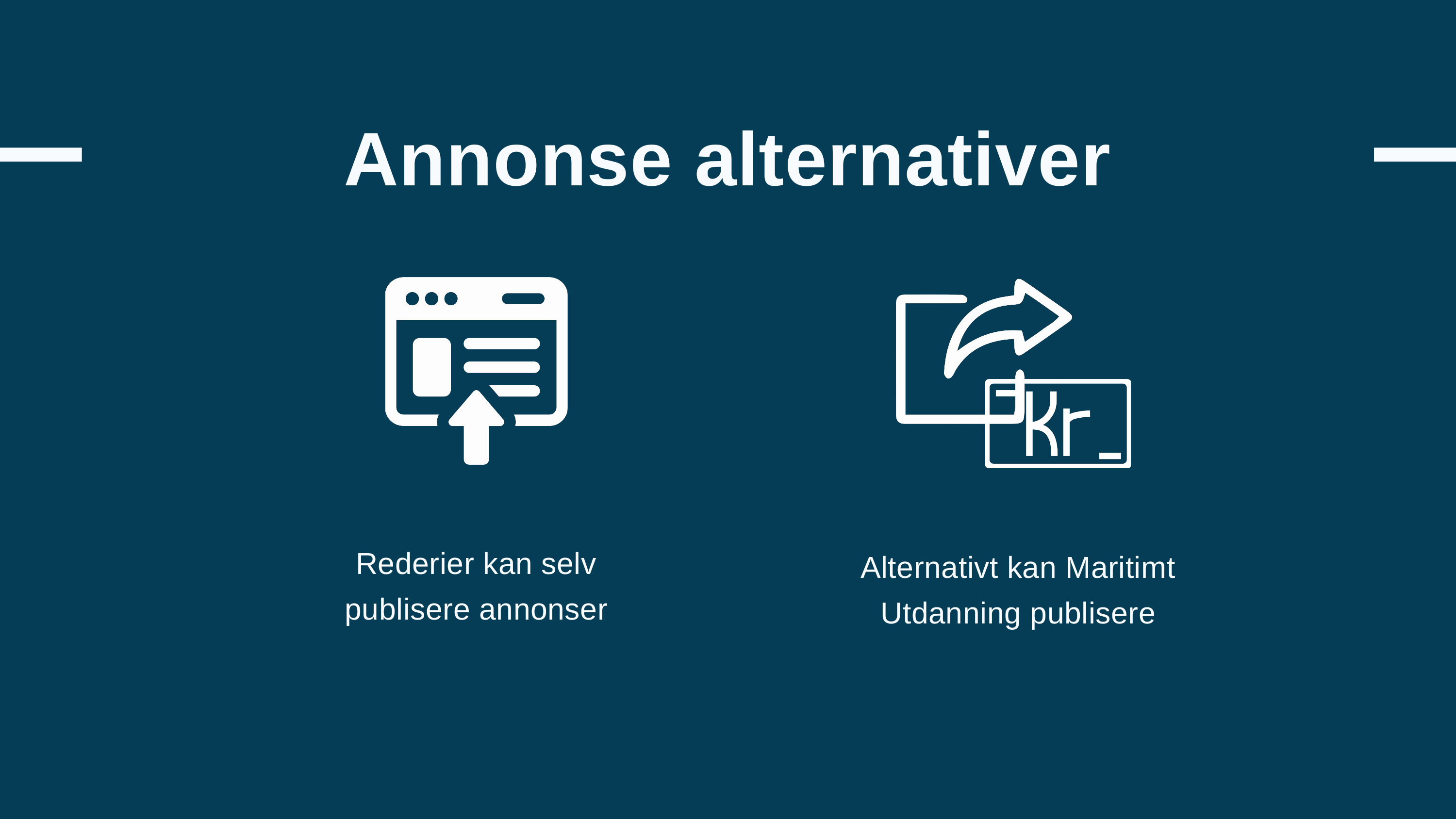

Annonse alternativer

Rederier kan selv publisere annonser
Alternativt kan Maritimt Utdanning publisere